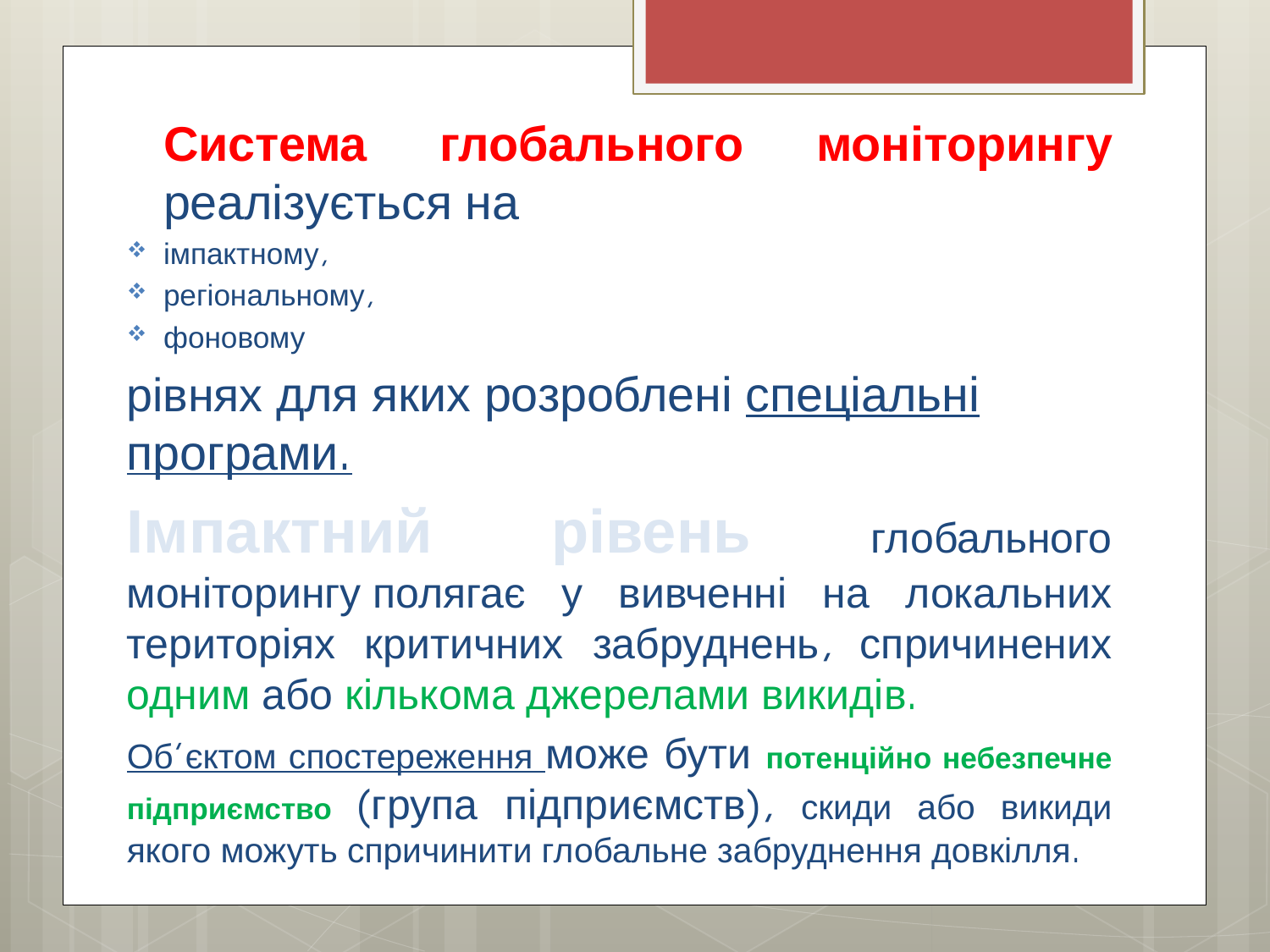

Система глобального моніторингу реалізується на
імпактному,
регіональному,
фоновому
рівнях для яких розроблені спеціальні програми.
Імпактний рівень глобального моніторингу полягає у вивченні на локальних територіях критичних забруднень, спричинених одним або кількома джерелами викидів.
Об’єктом спостереження може бути потенційно небезпечне підприємство (група підприємств), скиди або викиди якого можуть спричинити глобальне забруднення довкілля.